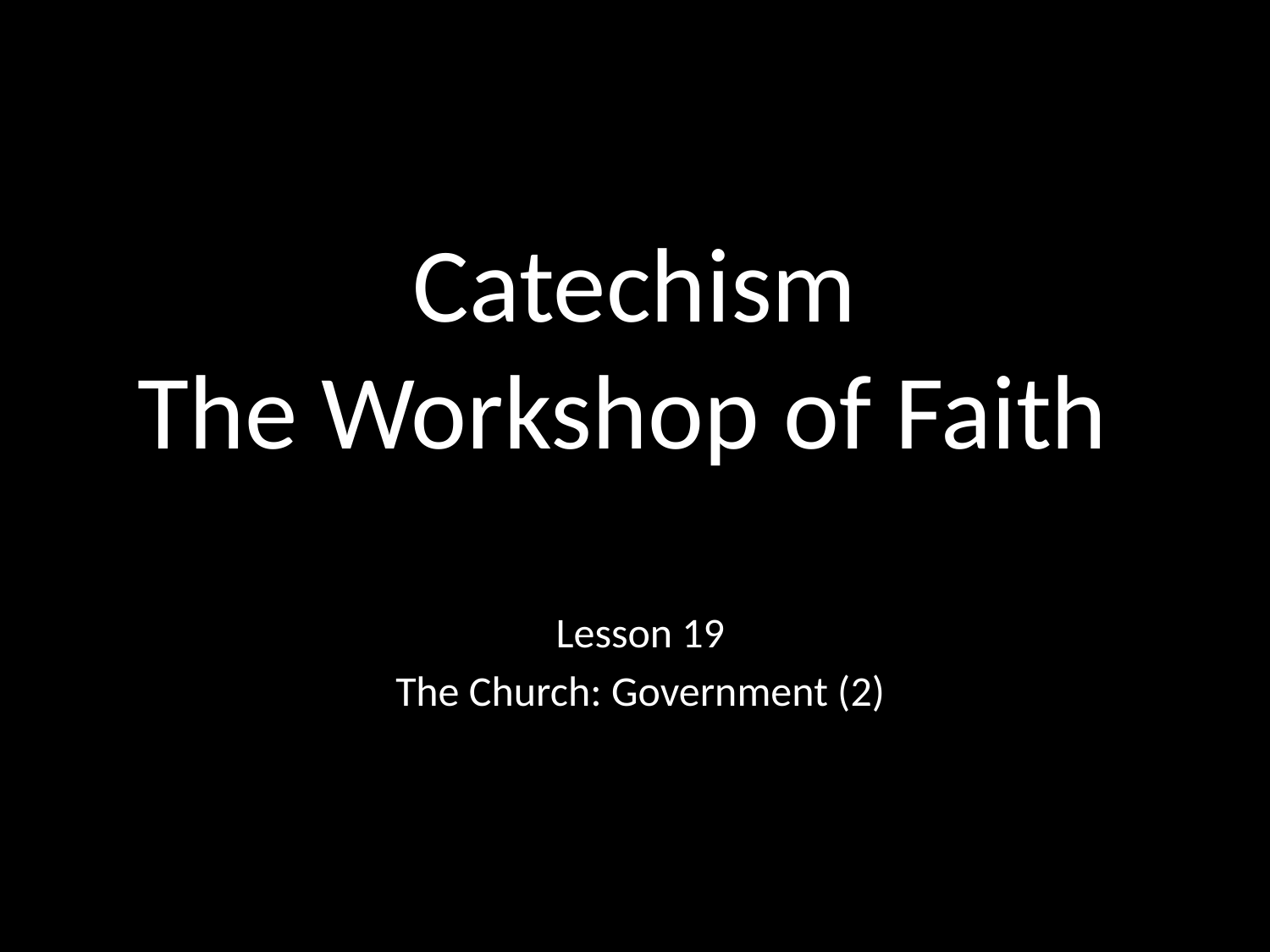

# Catechism The Workshop of Faith

Lesson 19
The Church: Government (2)